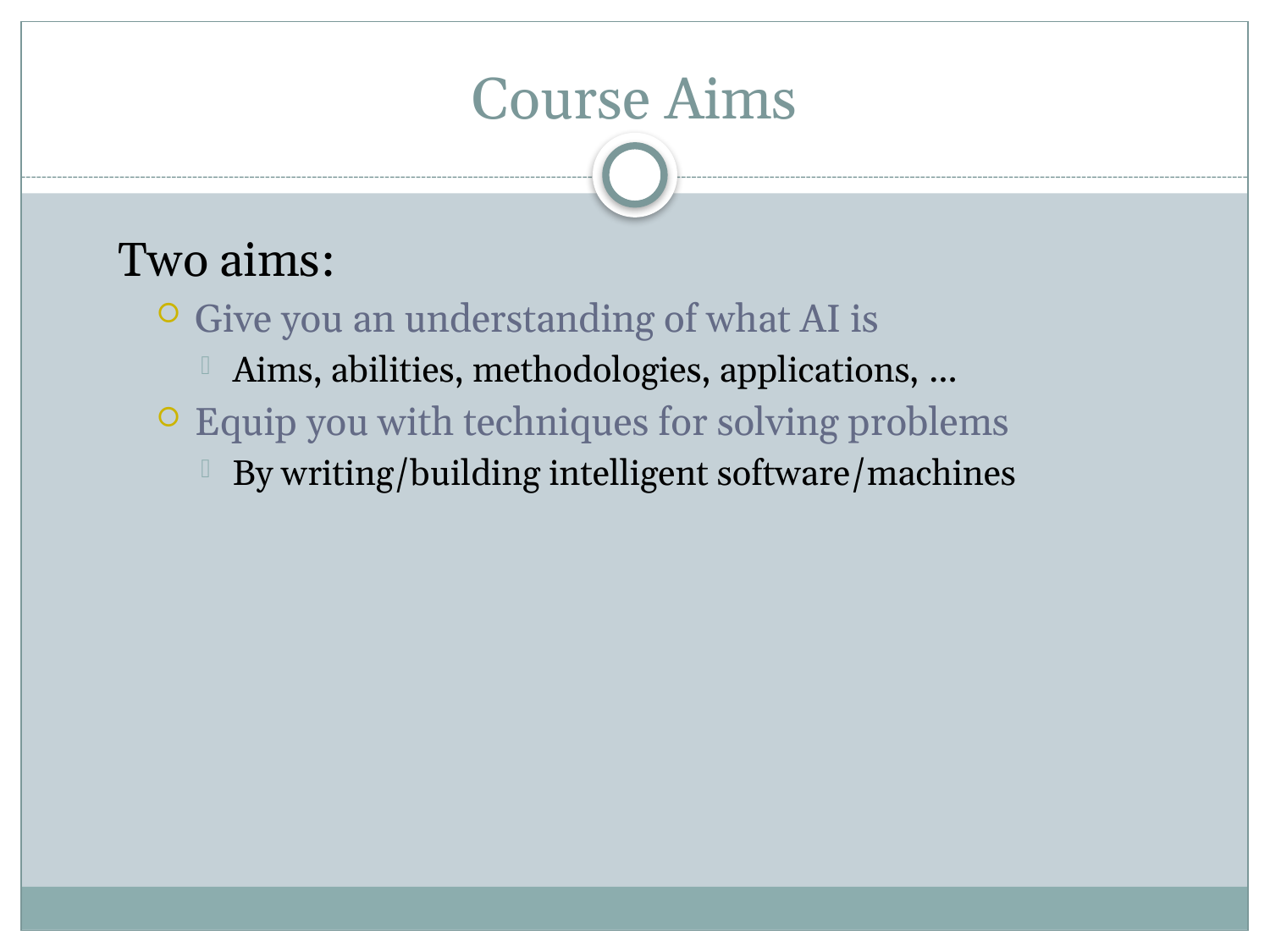

# Course Aims
Two aims:
Give you an understanding of what AI is
Aims, abilities, methodologies, applications, …
Equip you with techniques for solving problems
By writing/building intelligent software/machines